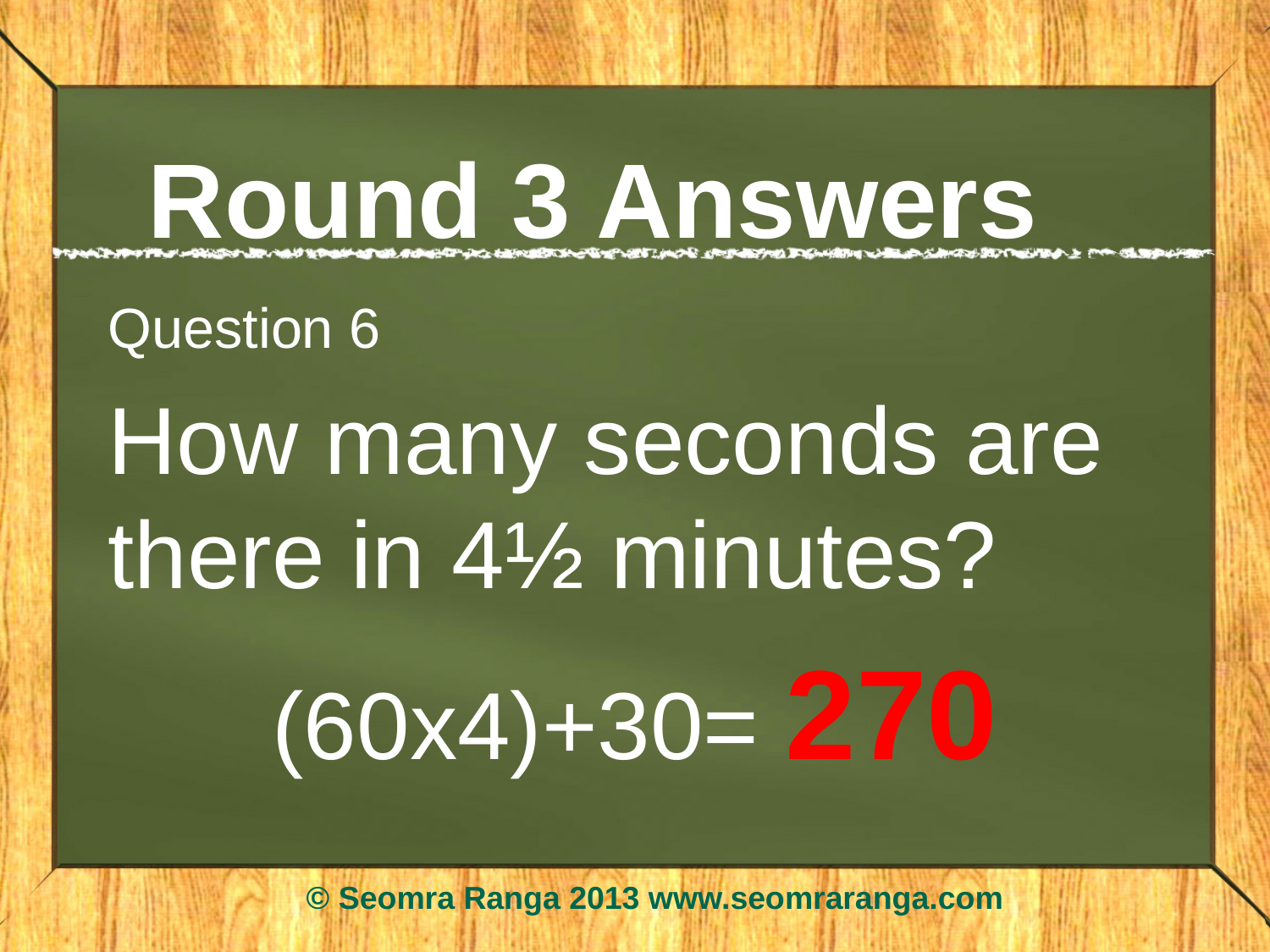

# Round 3 Answers
Question 6
How many seconds are there in 4½ minutes?
(60x4)+30= 270
© Seomra Ranga 2013 www.seomraranga.com